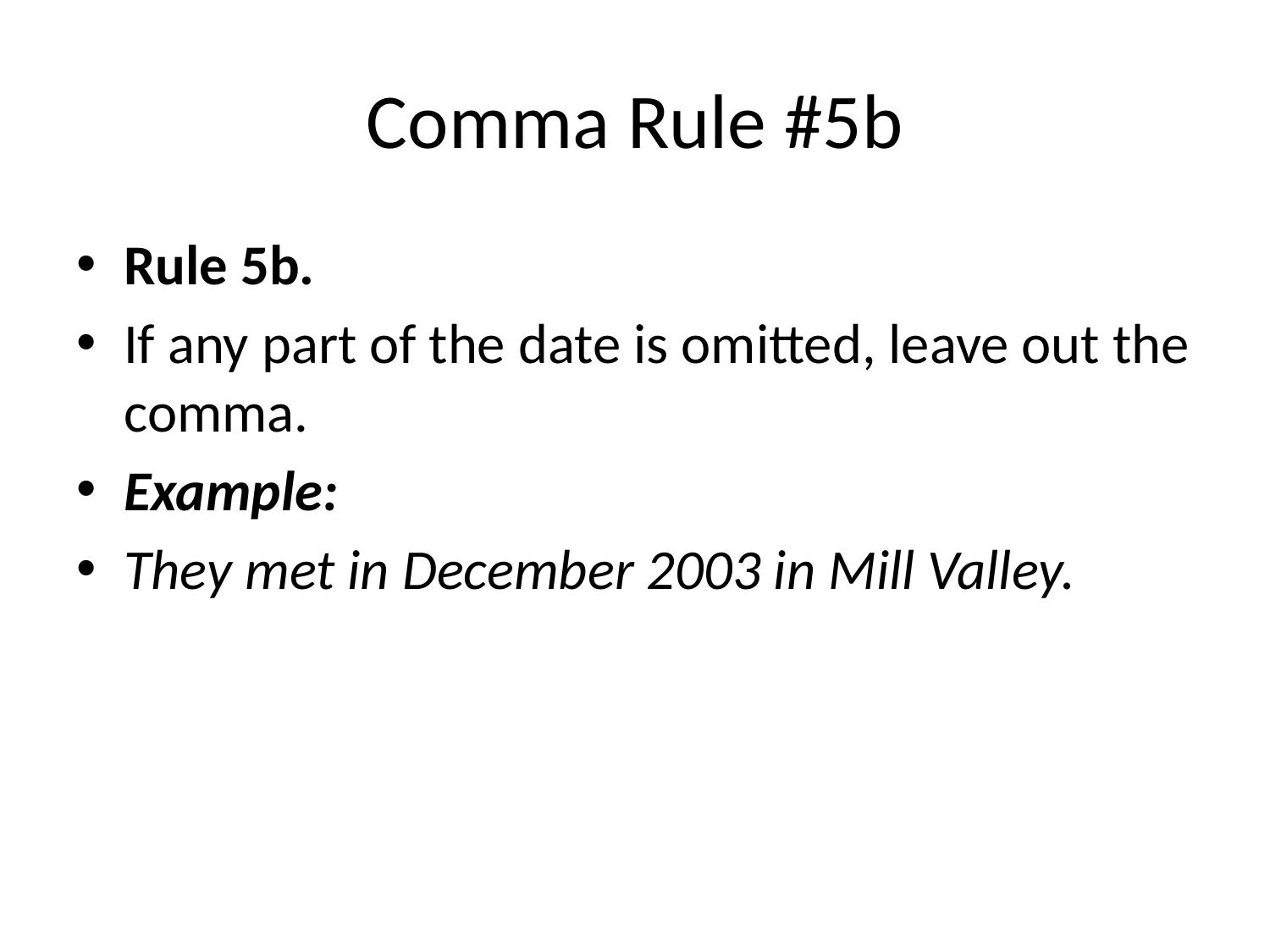

# Comma Rule #5b
Rule 5b.
If any part of the date is omitted, leave out the comma.
Example:
They met in December 2003 in Mill Valley.